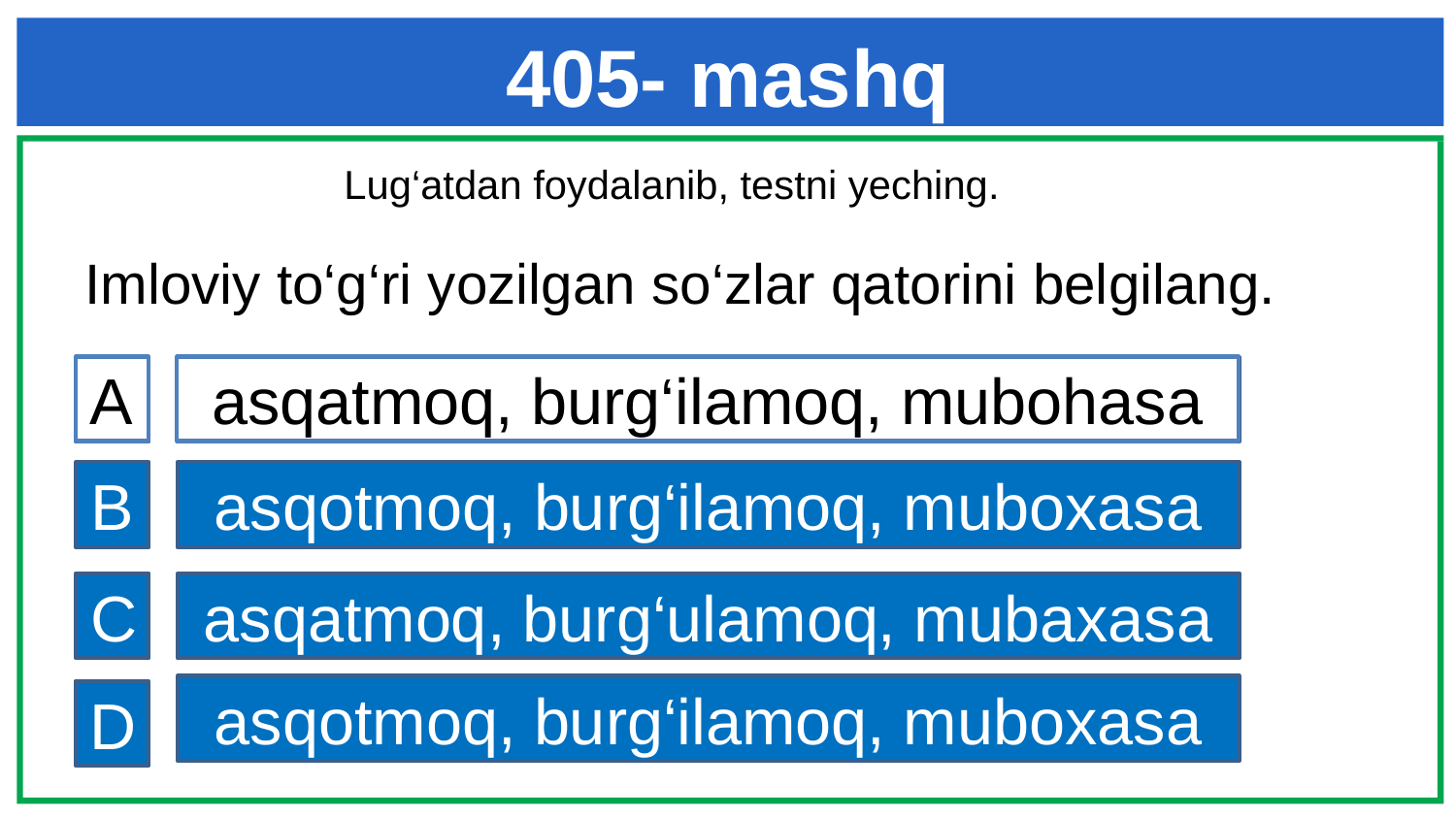

# 405- mashq
Lug‘atdan foydalanib, testni yeching.
Imloviy to‘g‘ri yozilgan so‘zlar qatorini belgilang.
A
asqatmoq, burg‘ilamoq, mubohasa
A
asqatmoq, burg‘ilamoq, mubohasa
asqotmoq, burg‘ilamoq, muboxasa
B
asqatmoq, burg‘ulamoq, mubaxasa
C
asqotmoq, burg‘ilamoq, muboxasa
D